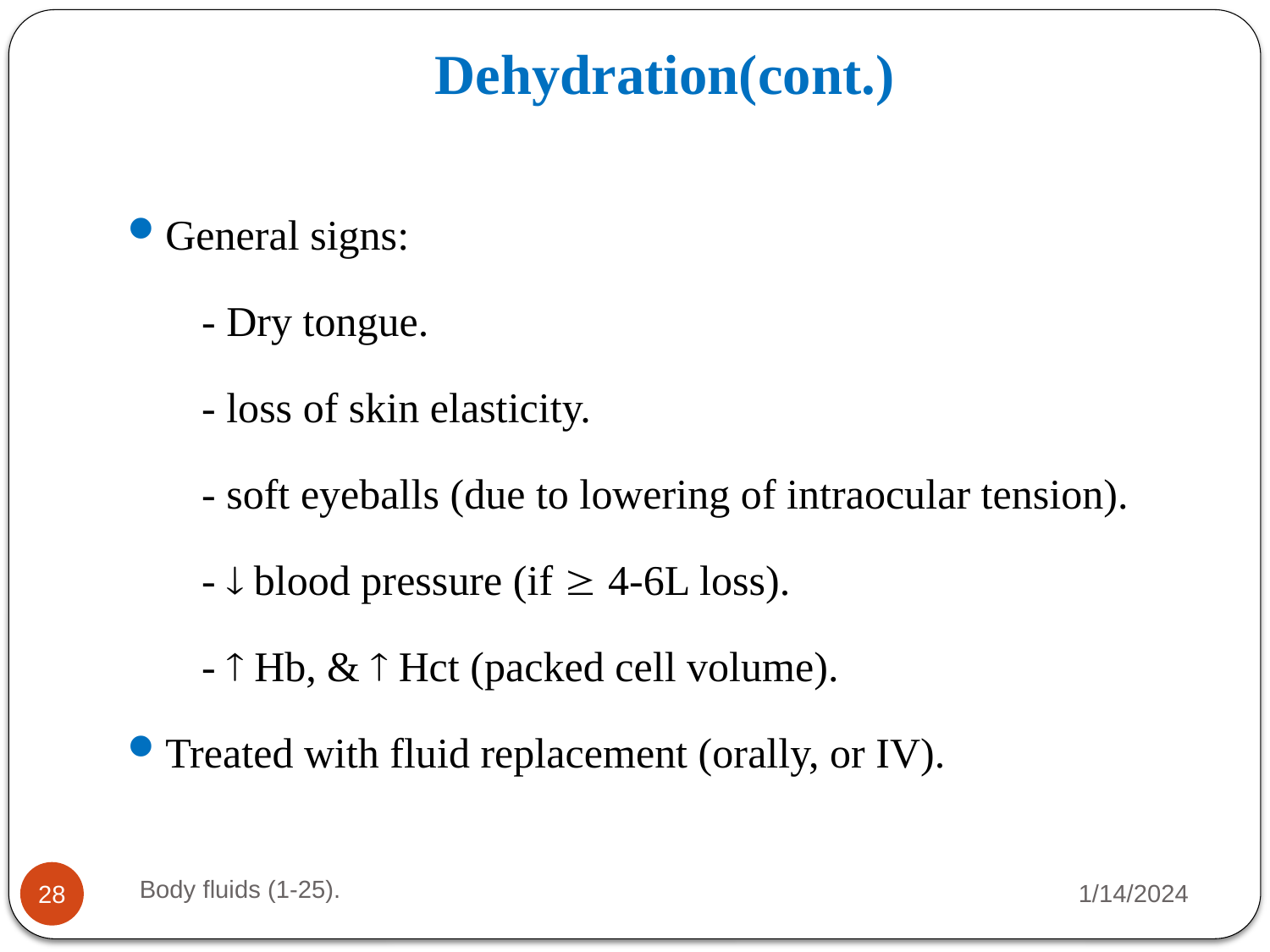

# Dehydration(cont.)
General signs:
       - Dry tongue.
       - loss of skin elasticity.
       - soft eyeballs (due to lowering of intraocular tension).
       - ↓ blood pressure (if ≥ 4-6L loss).
       - ↑ Hb, & ↑ Hct (packed cell volume).
Treated with fluid replacement (orally, or IV).

Body fluids (1-25).
1/14/2024
28